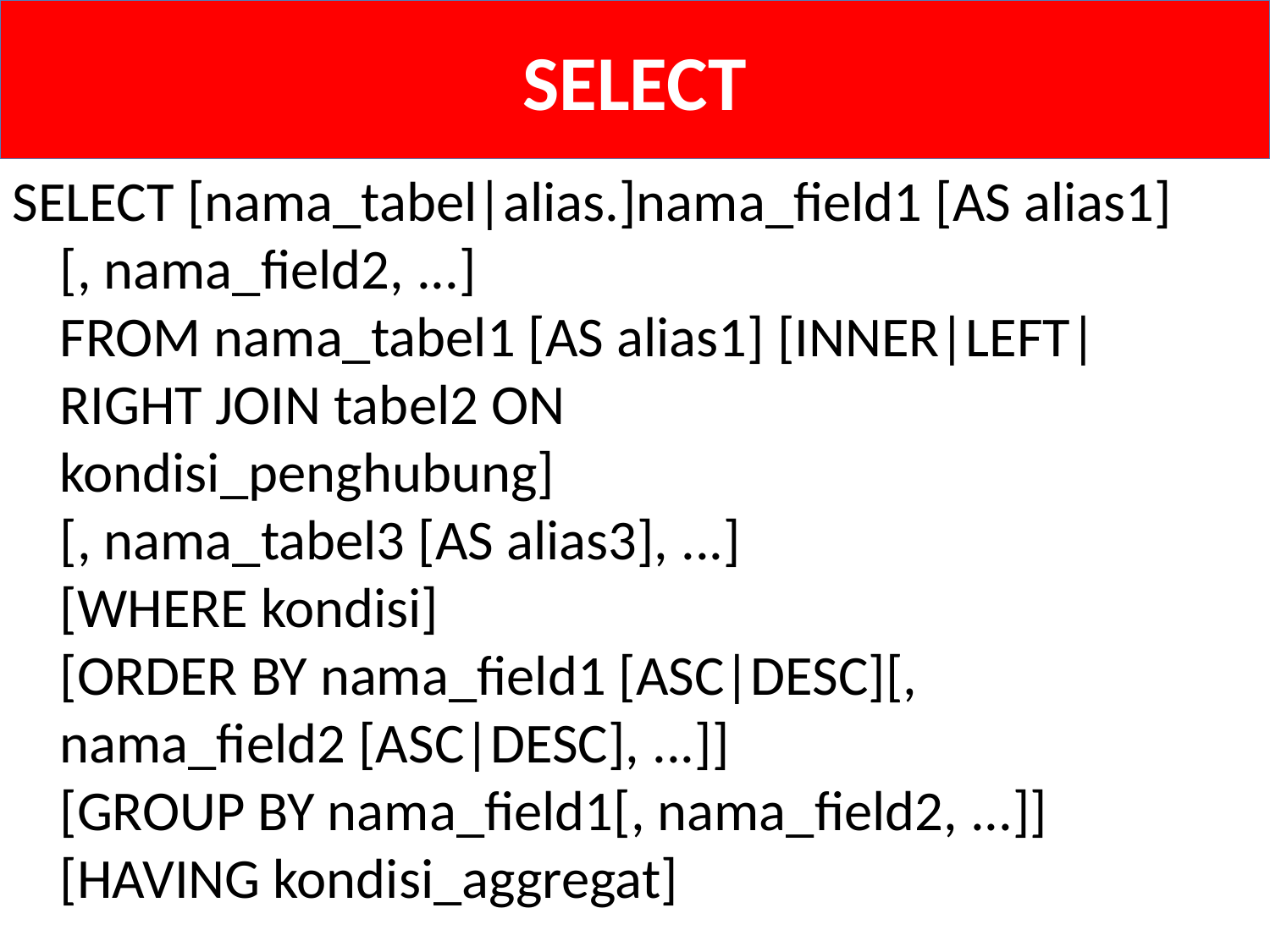

# SELECT
SELECT [nama_tabel|alias.]nama_field1 [AS alias1] [, nama_field2, ...]
FROM nama_tabel1 [AS alias1] [INNER|LEFT|RIGHT JOIN tabel2 ON
kondisi_penghubung]
[, nama_tabel3 [AS alias3], ...]
[WHERE kondisi]
[ORDER BY nama_field1 [ASC|DESC][, nama_field2 [ASC|DESC], ...]]
[GROUP BY nama_field1[, nama_field2, ...]]
[HAVING kondisi_aggregat]